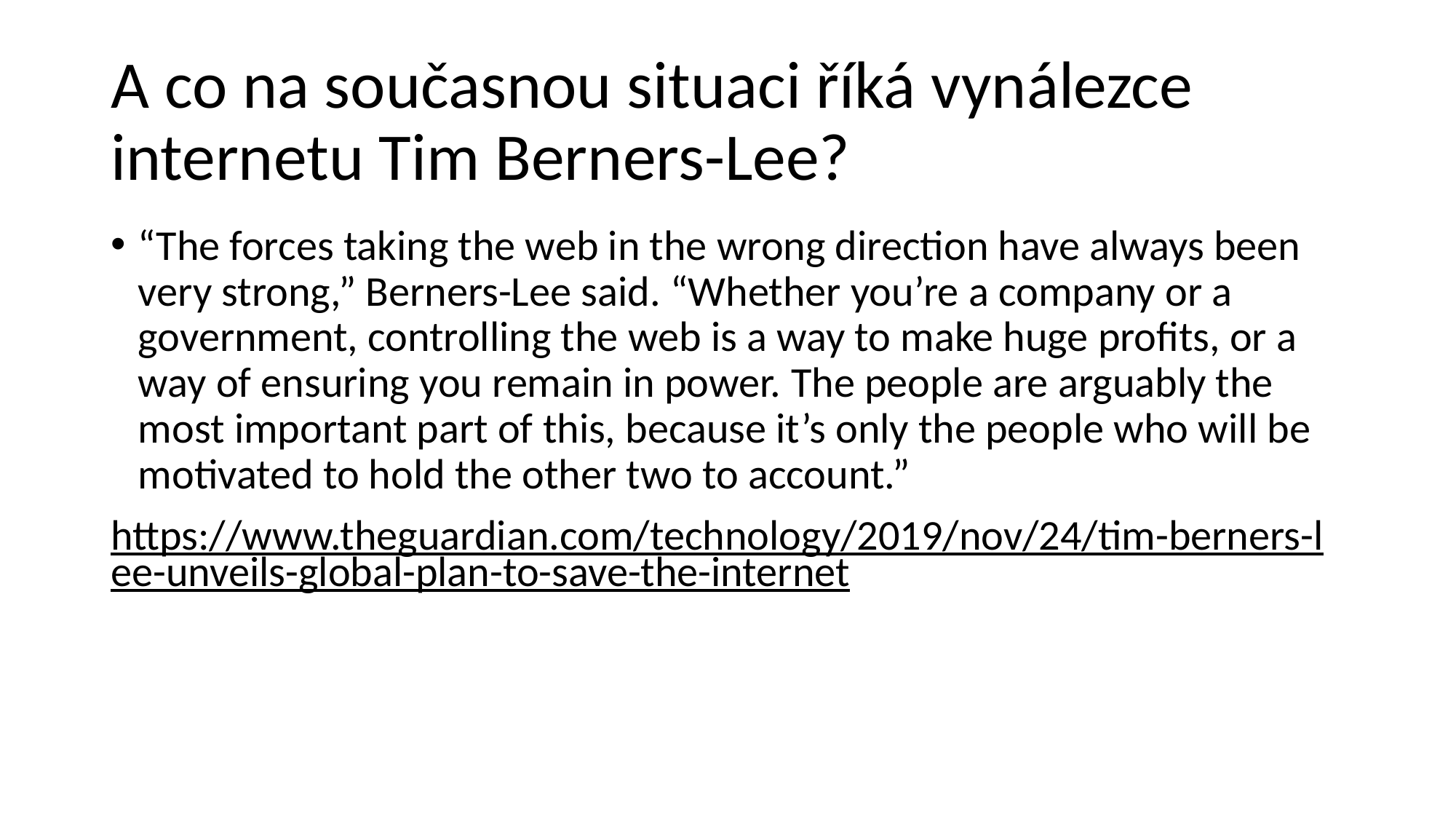

# A co na současnou situaci říká vynálezce internetu Tim Berners-Lee?
“The forces taking the web in the wrong direction have always been very strong,” Berners-Lee said. “Whether you’re a company or a government, controlling the web is a way to make huge profits, or a way of ensuring you remain in power. The people are arguably the most important part of this, because it’s only the people who will be motivated to hold the other two to account.”
https://www.theguardian.com/technology/2019/nov/24/tim-berners-lee-unveils-global-plan-to-save-the-internet